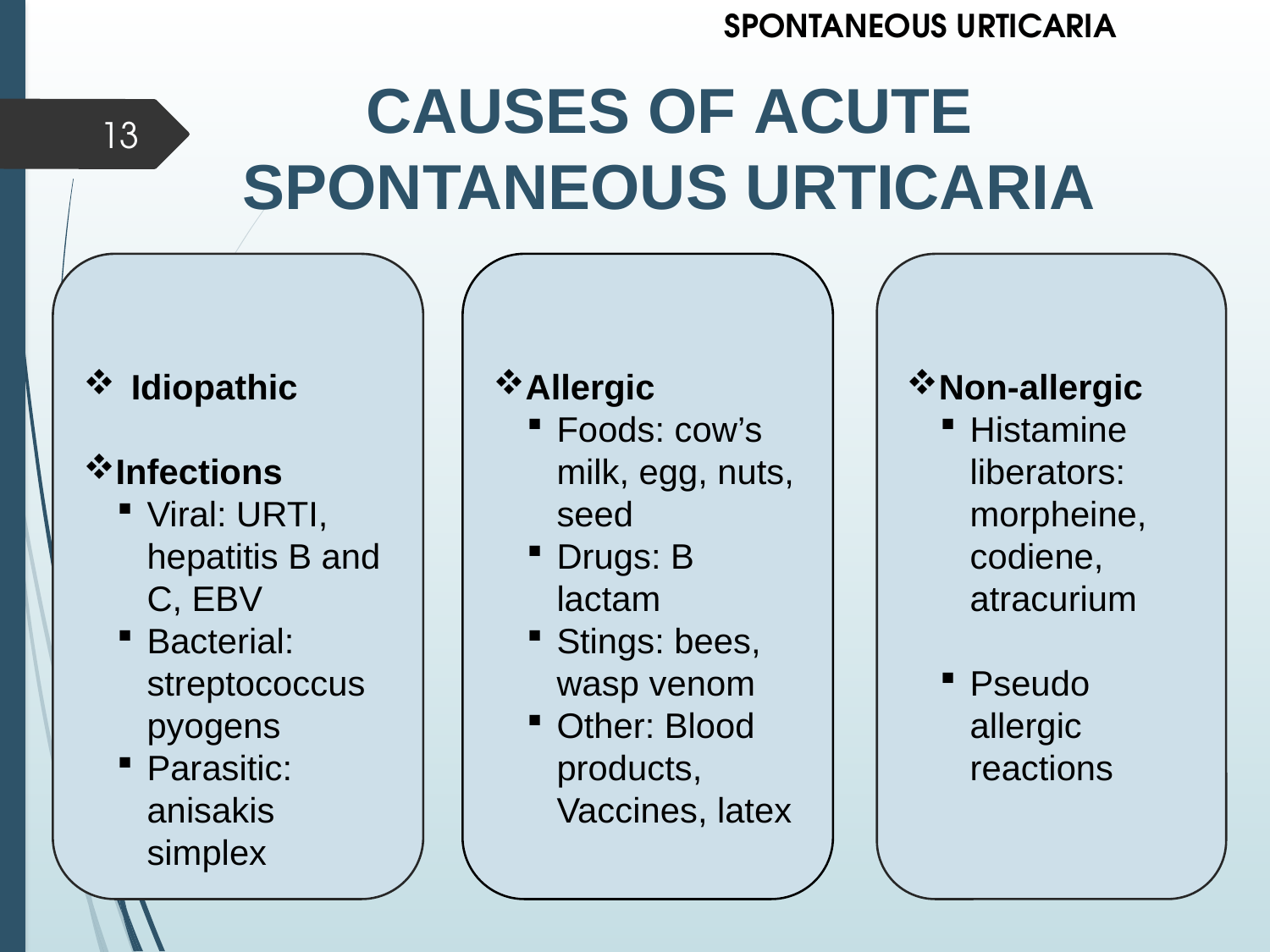

SPONTANEOUS URTICARIA
# CAUSES OF ACUTE SPONTANEOUS URTICARIA
13

Idiopathic

Infections
Viral: URTI, hepatitis B and C, EBV
Bacterial: streptococcus pyogens
Parasitic: anisakis simplex

Allergic
Foods: cow’s milk, egg, nuts, seed
Drugs: B lactam
Stings: bees, wasp venom
Other: Blood products, Vaccines, latex

Non-allergic
Histamine liberators: morpheine, codiene, atracurium

Pseudo allergic reactions